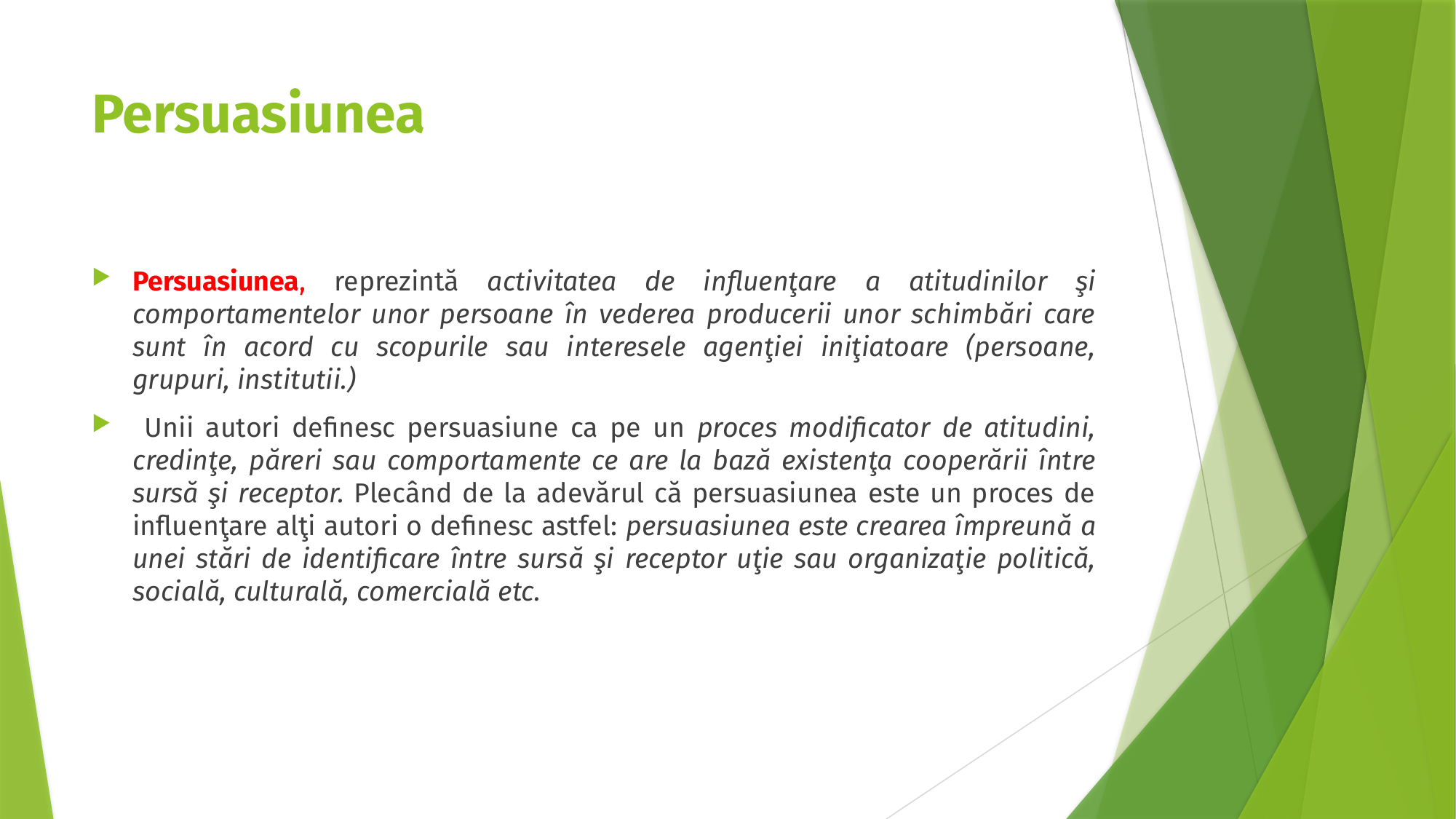

# Persuasiunea
Persuasiunea, reprezintă activitatea de influenţare a atitudinilor şi comportamentelor unor persoane în vederea producerii unor schimbări care sunt în acord cu scopurile sau interesele agenţiei iniţiatoare (persoane, grupuri, institutii.)
 Unii autori definesc persuasiune ca pe un proces modificator de atitudini, credinţe, păreri sau comportamente ce are la bază existenţa cooperării între sursă şi receptor. Plecând de la adevărul că persuasiunea este un proces de influenţare alţi autori o definesc astfel: persuasiunea este crearea împreună a unei stări de identificare între sursă şi receptor uţie sau organizaţie politică, socială, culturală, comercială etc.